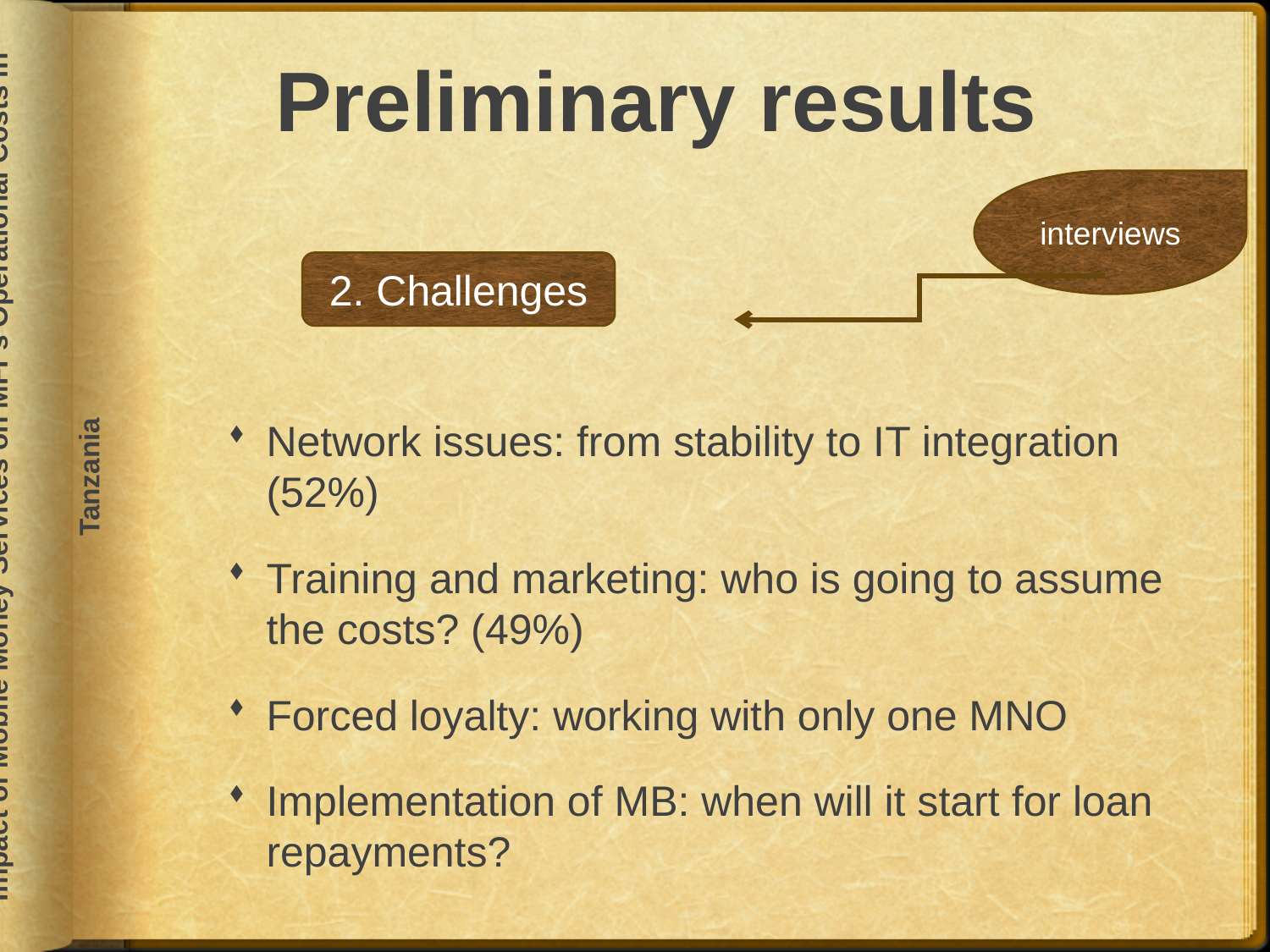

Preliminary results
interviews
2. Challenges
Network issues: from stability to IT integration (52%)
Training and marketing: who is going to assume the costs? (49%)
Forced loyalty: working with only one MNO
Implementation of MB: when will it start for loan repayments?
Impact of Mobile Money Services on MFI´s Operational Costs in Tanzania